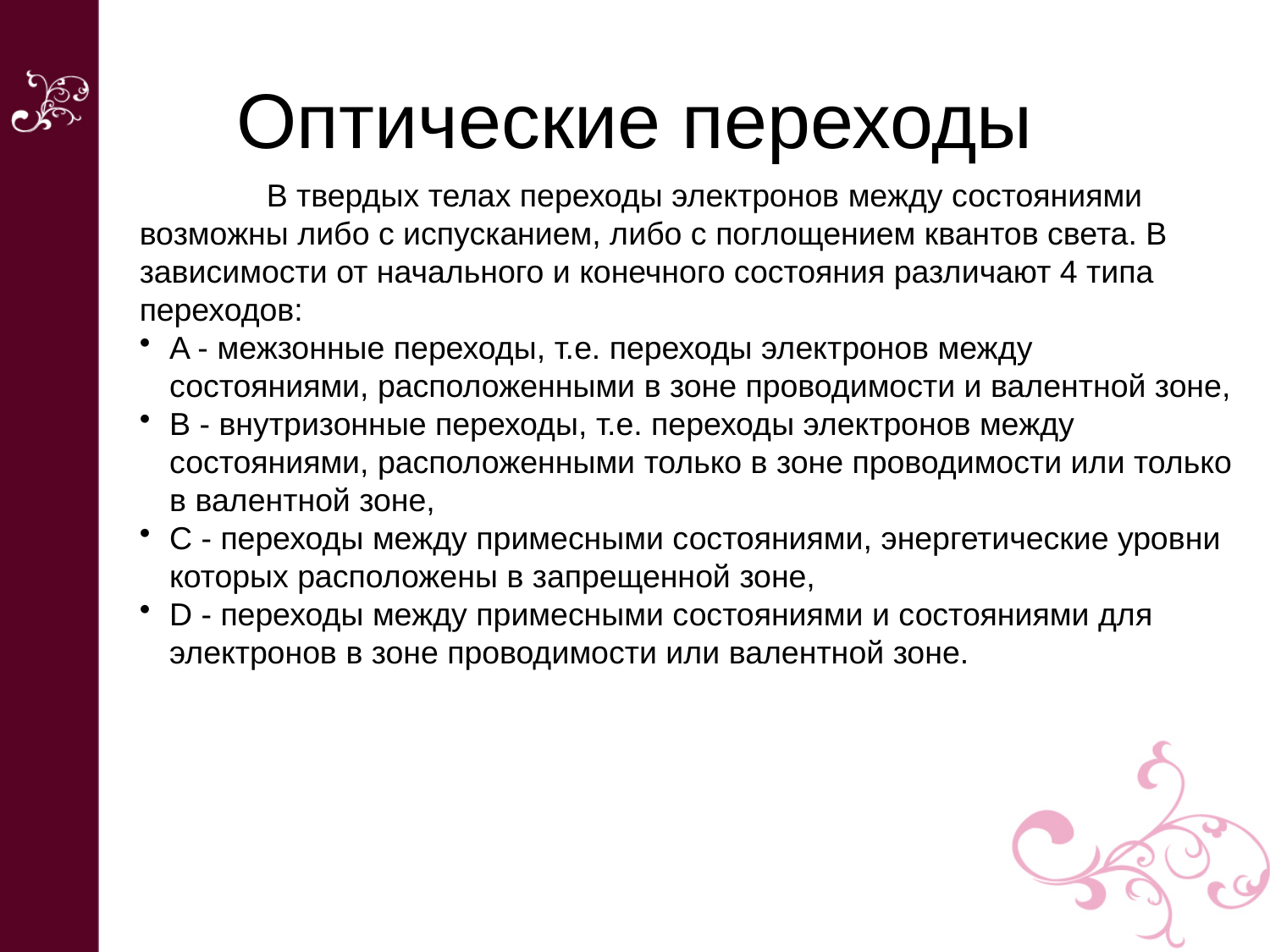

# Оптические переходы
	В твердых телах переходы электронов между состояниями возможны либо с испусканием, либо с поглощением квантов света. В зависимости от начального и конечного состояния различают 4 типа переходов:
A - межзонные переходы, т.е. переходы электронов между состояниями, расположенными в зоне проводимости и валентной зоне,
B - внутризонные переходы, т.е. переходы электронов между состояниями, расположенными только в зоне проводимости или только в валентной зоне,
C - переходы между примесными состояниями, энергетические уровни которых расположены в запрещенной зоне,
D - переходы между примесными состояниями и состояниями для электронов в зоне проводимости или валентной зоне.